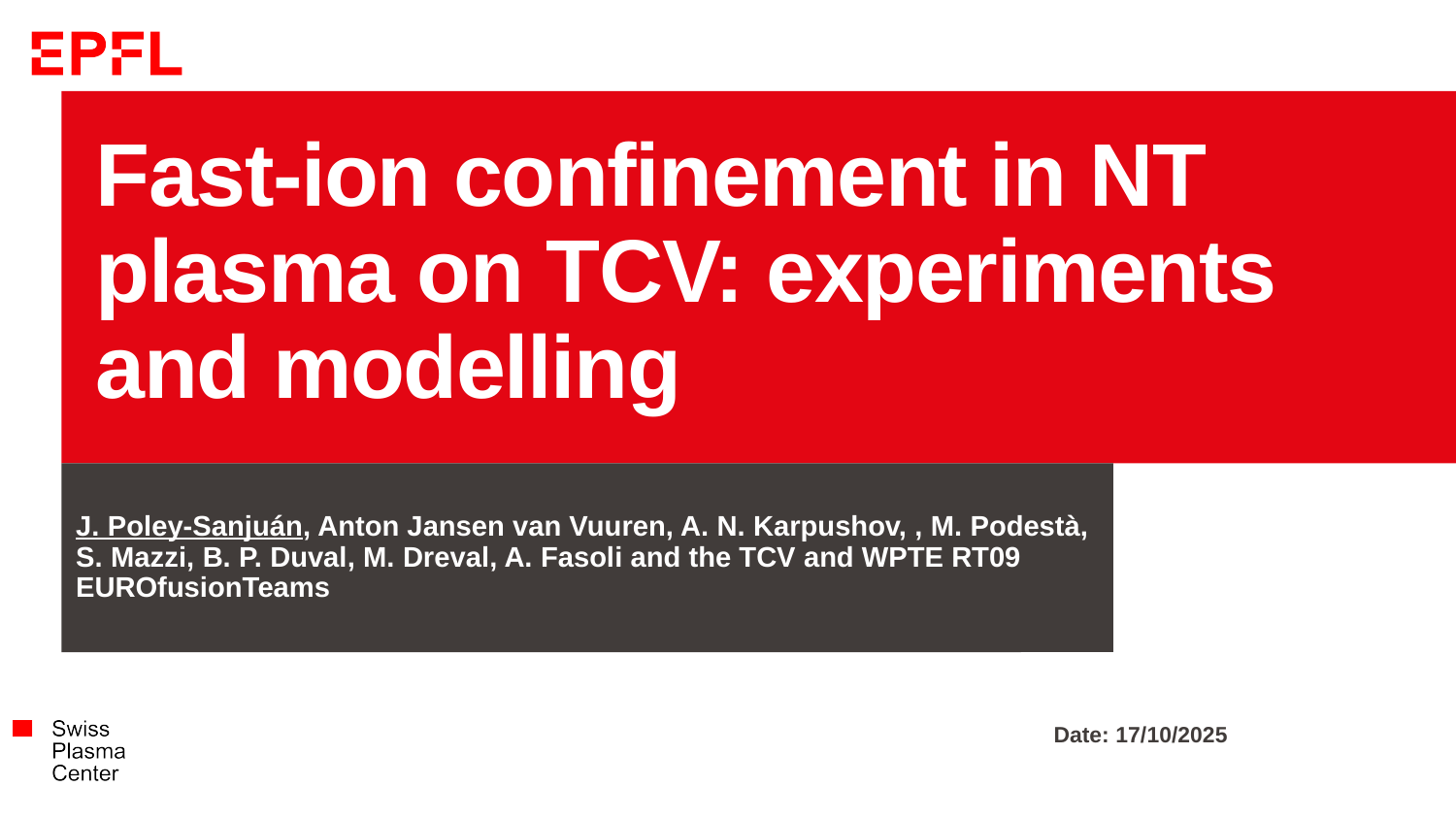

# Fast-ion confinement in NT plasma on TCV: experiments and modelling
J. Poley-Sanjuán, Anton Jansen van Vuuren, A. N. Karpushov, , M. Podestà, S. Mazzi, B. P. Duval, M. Dreval, A. Fasoli and the TCV and WPTE RT09 EUROfusionTeams
Date: 17/10/2025